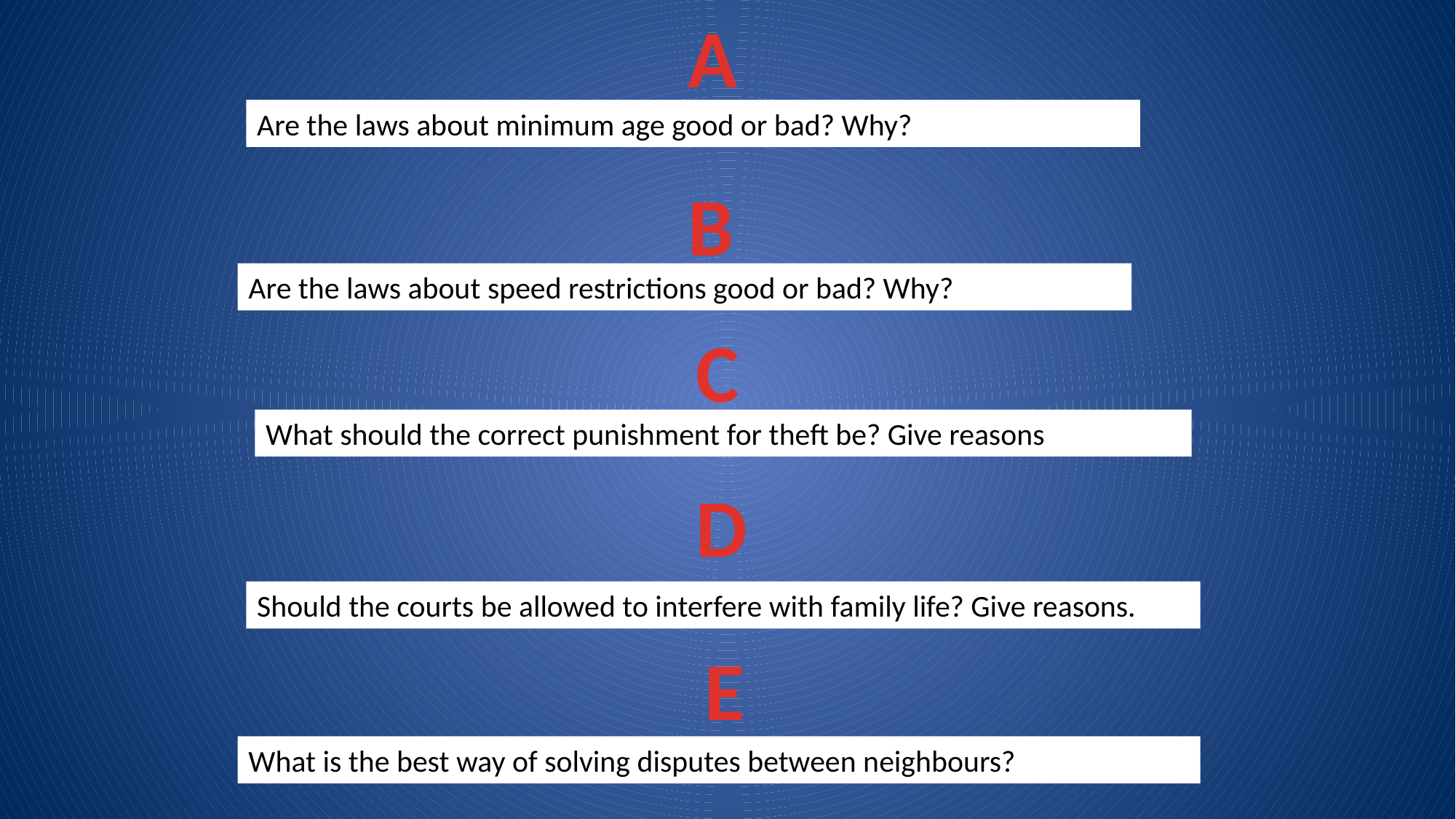

A
Are the laws about minimum age good or bad? Why?
B
Are the laws about speed restrictions good or bad? Why?
C
What should the correct punishment for theft be? Give reasons.
D
Should the courts be allowed to interfere with family life? Give reasons.
E
What is the best way of solving disputes between neighbours?